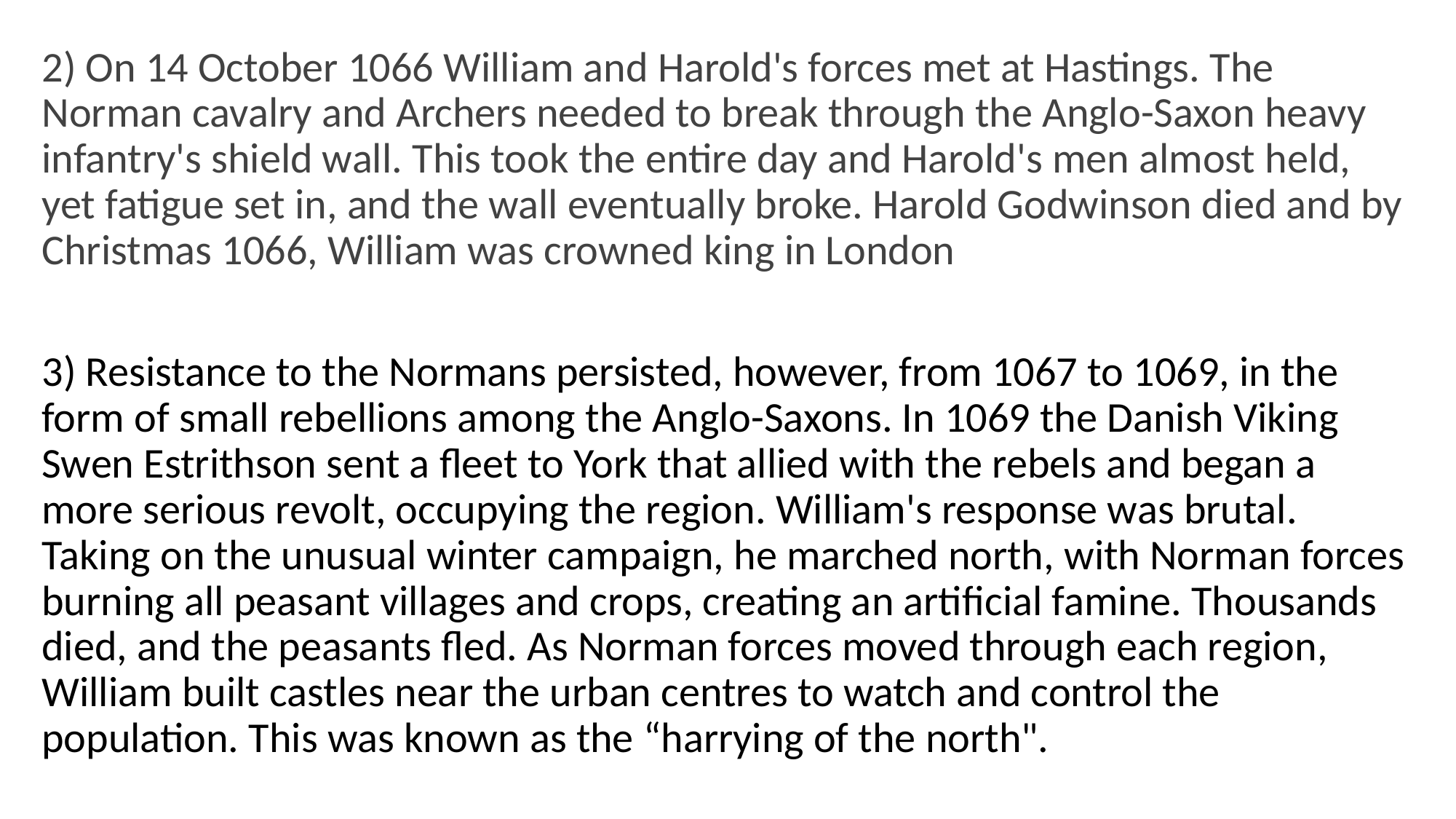

2) On 14 October 1066 William and Harold's forces met at Hastings. The Norman cavalry and Archers needed to break through the Anglo-Saxon heavy infantry's shield wall. This took the entire day and Harold's men almost held, yet fatigue set in, and the wall eventually broke. Harold Godwinson died and by Christmas 1066, William was crowned king in London

3) Resistance to the Normans persisted, however, from 1067 to 1069, in the form of small rebellions among the Anglo-Saxons. In 1069 the Danish Viking Swen Estrithson sent a fleet to York that allied with the rebels and began a more serious revolt, occupying the region. William's response was brutal. Taking on the unusual winter campaign, he marched north, with Norman forces burning all peasant villages and crops, creating an artificial famine. Thousands died, and the peasants fled. As Norman forces moved through each region, William built castles near the urban centres to watch and control the population. This was known as the “harrying of the north".